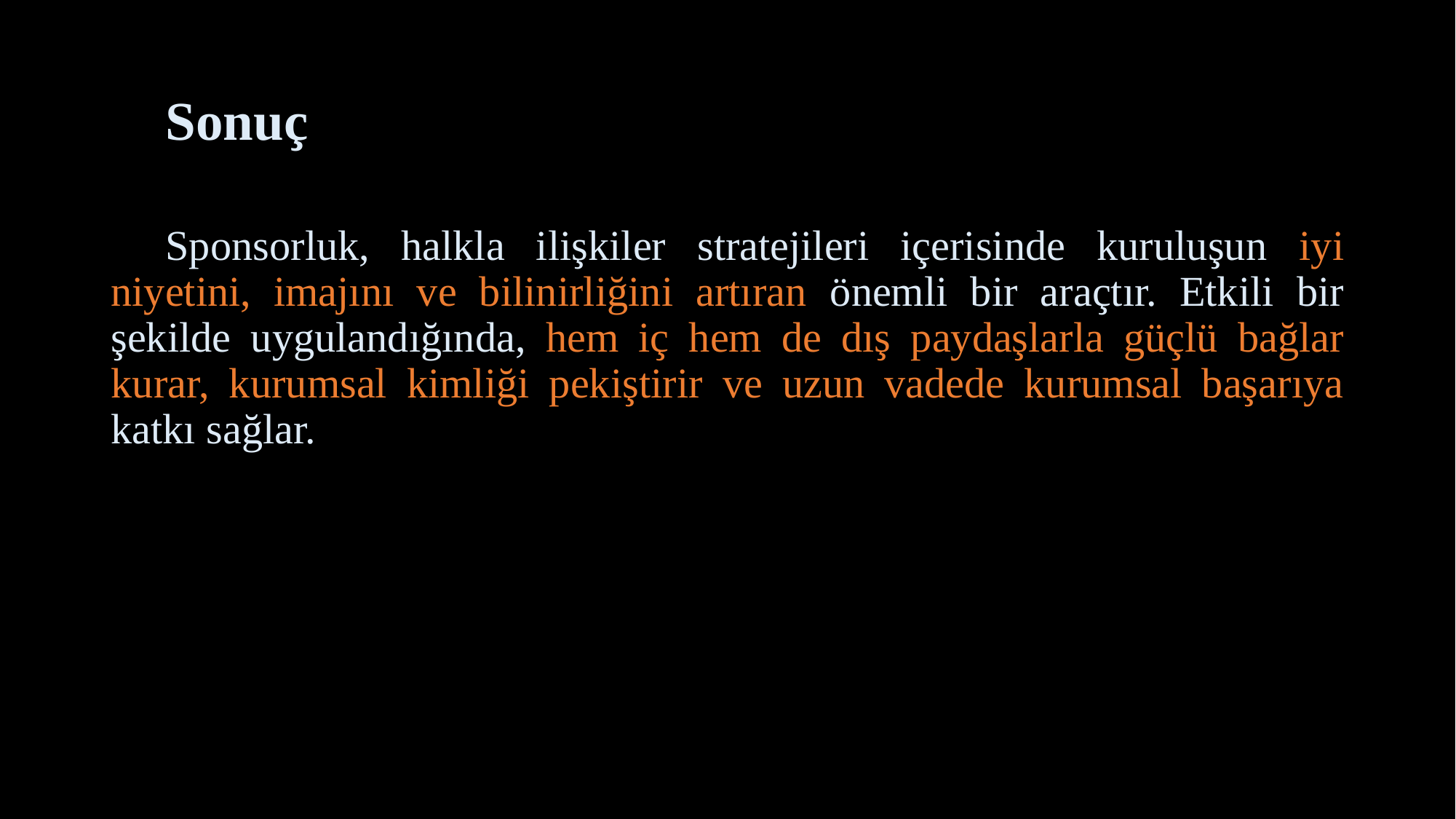

# Sonuç
Sponsorluk, halkla ilişkiler stratejileri içerisinde kuruluşun iyi niyetini, imajını ve bilinirliğini artıran önemli bir araçtır. Etkili bir şekilde uygulandığında, hem iç hem de dış paydaşlarla güçlü bağlar kurar, kurumsal kimliği pekiştirir ve uzun vadede kurumsal başarıya katkı sağlar.